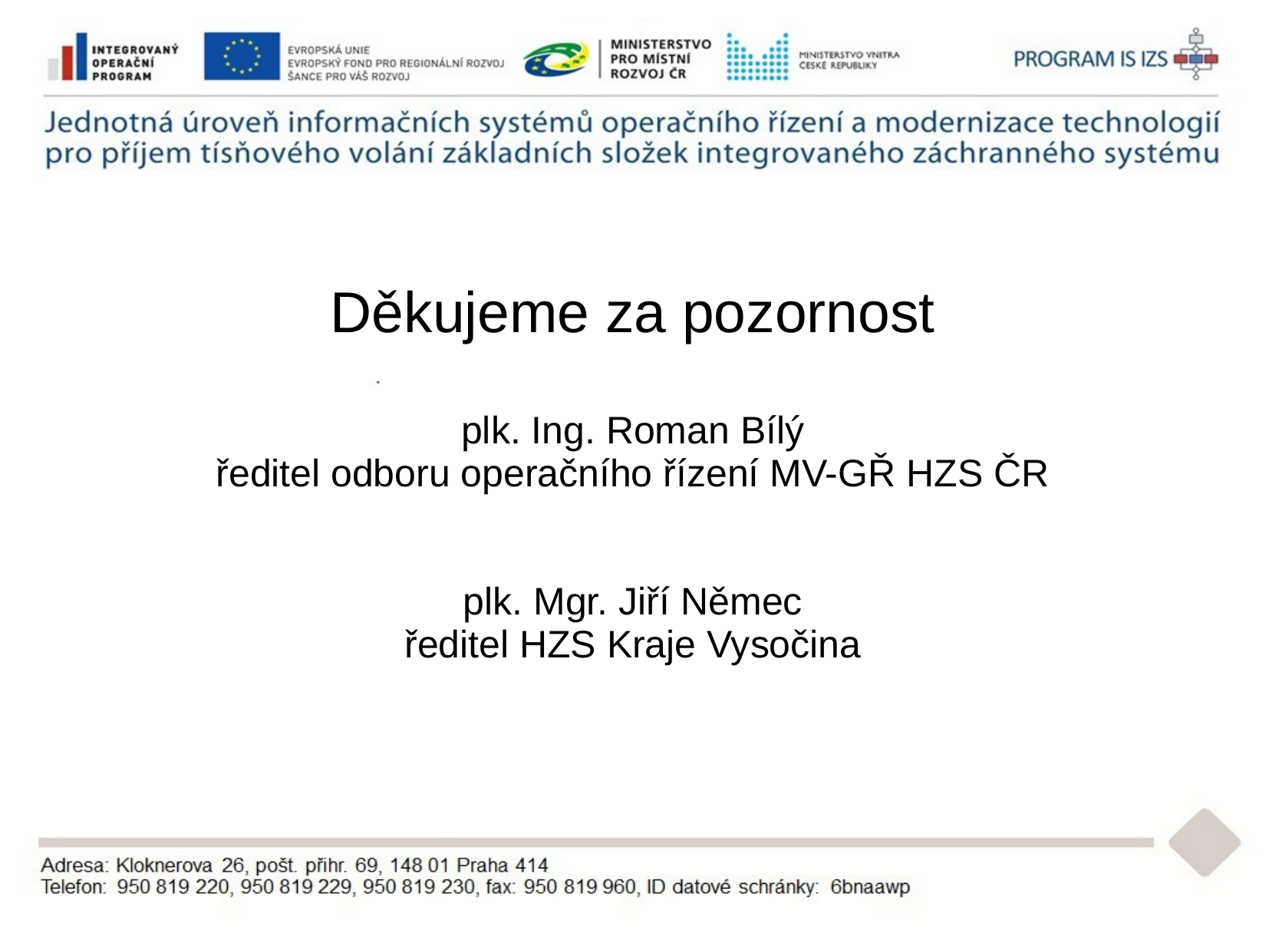

Děkujeme za pozornost

plk. Ing. Roman Bílý
ředitel odboru operačního řízení MV-GŘ HZS ČR

plk. Mgr. Jiří Němec
ředitel HZS Kraje Vysočina